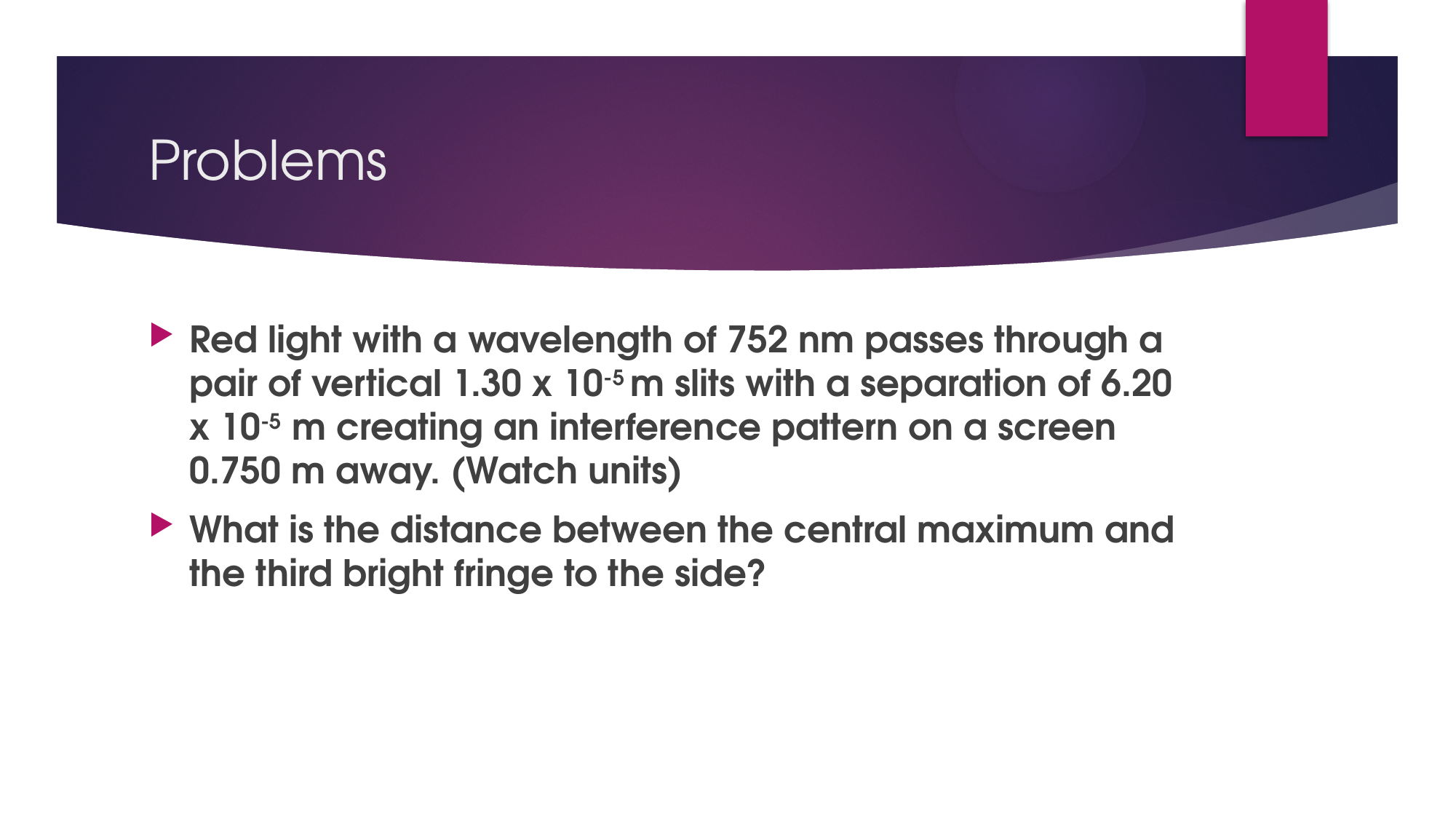

# Problems
Red light with a wavelength of 752 nm passes through a pair of vertical 1.30 x 10-5 m slits with a separation of 6.20 x 10-5 m creating an interference pattern on a screen 0.750 m away. (Watch units)
What is the distance between the central maximum and the third bright fringe to the side?